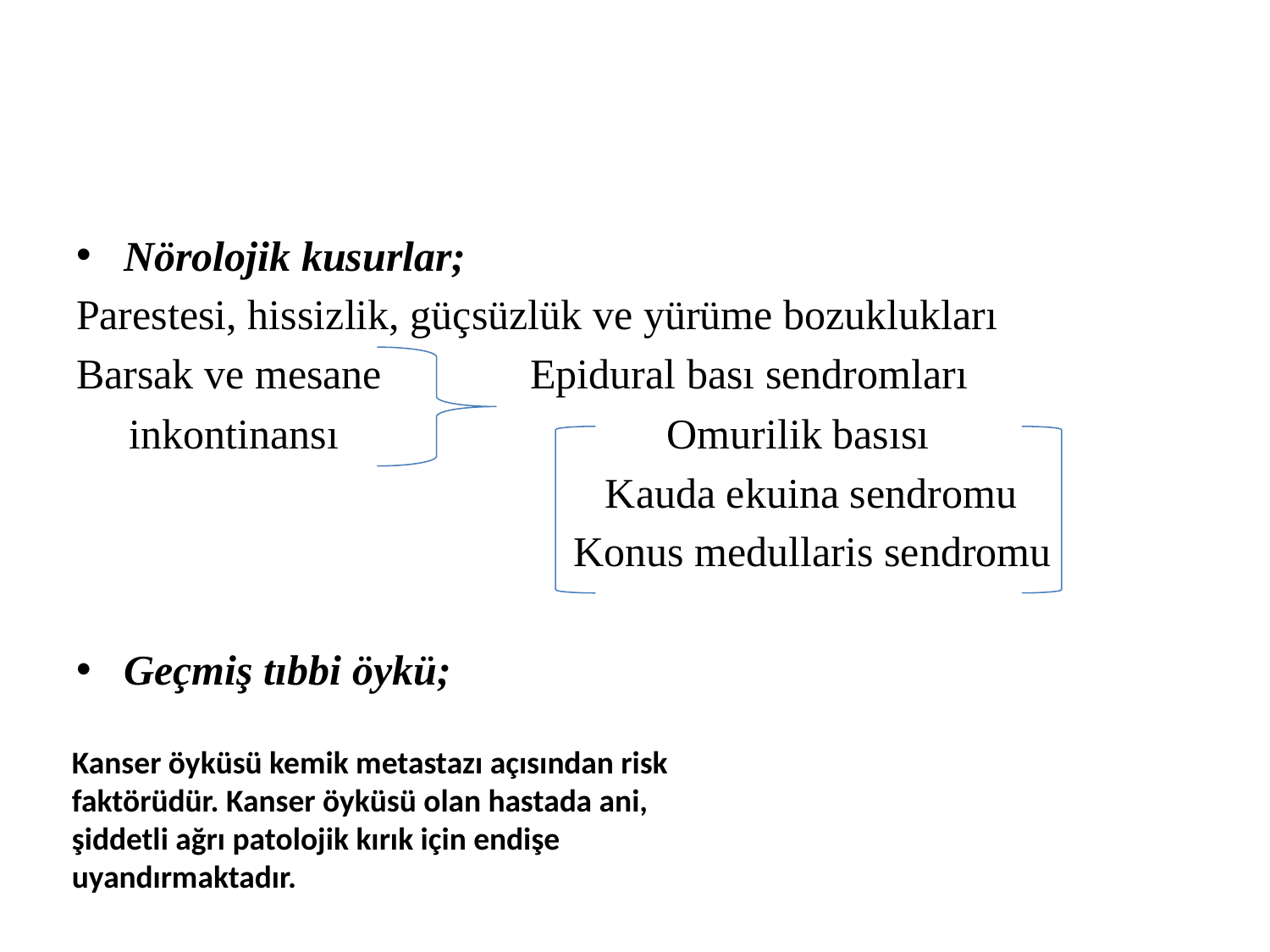

#
Nörolojik kusurlar;
Parestesi, hissizlik, güçsüzlük ve yürüme bozuklukları
Barsak ve mesane              Epidural bası sendromları
     inkontinansı                               Omurilik basısı
                                                  Kauda ekuina sendromu
                                               Konus medullaris sendromu

Geçmiş tıbbi öykü;

Kanser öyküsü kemik metastazı açısından risk faktörüdür. Kanser öyküsü olan hastada ani, şiddetli ağrı patolojik kırık için endişe uyandırmaktadır.